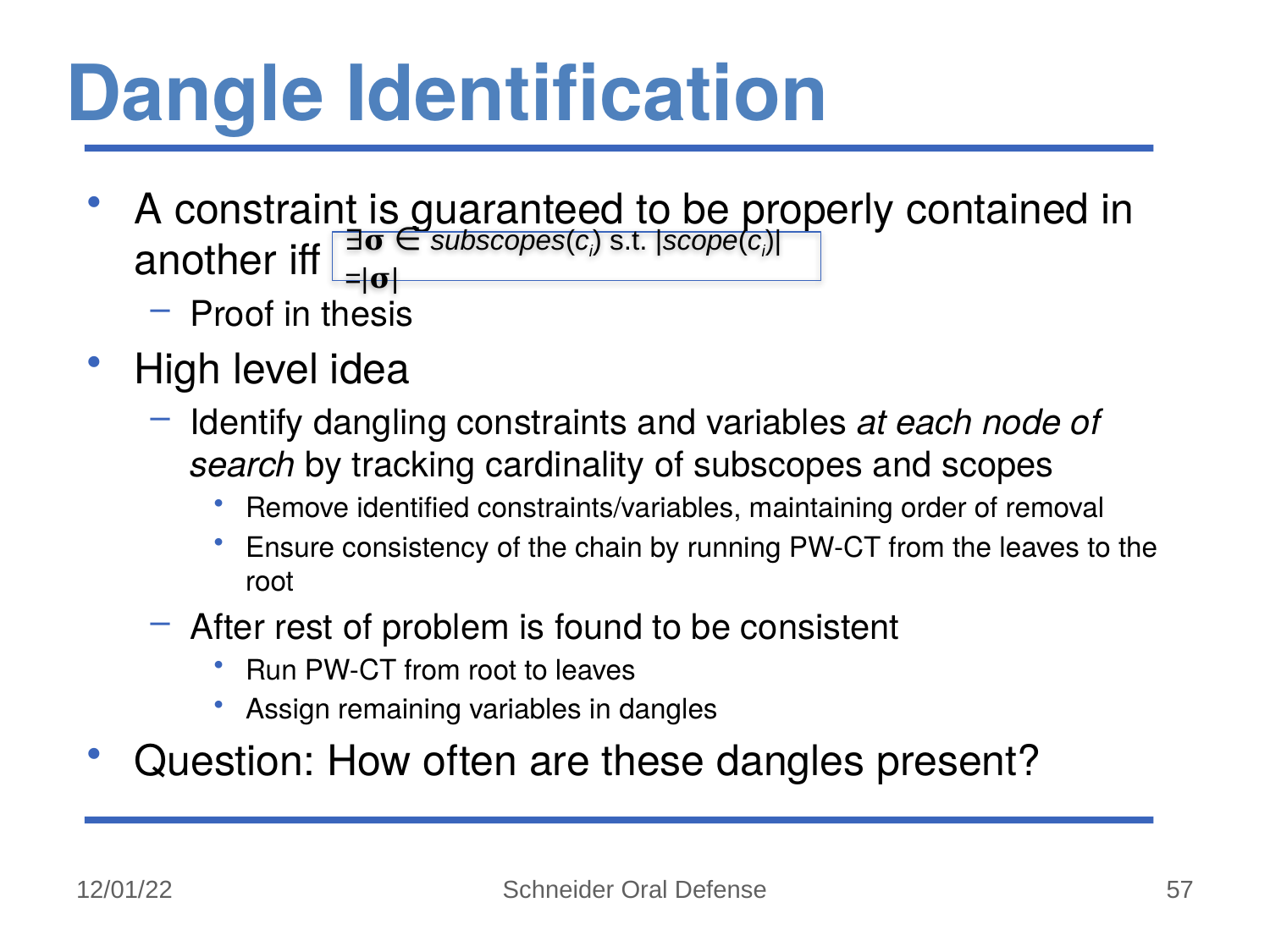

# Dangle Identification
A constraint is guaranteed to be properly contained in another iff
Proof in thesis
High level idea
Identify dangling constraints and variables at each node of search by tracking cardinality of subscopes and scopes
Remove identified constraints/variables, maintaining order of removal
Ensure consistency of the chain by running PW-CT from the leaves to the root
After rest of problem is found to be consistent
Run PW-CT from root to leaves
Assign remaining variables in dangles
Question: How often are these dangles present?
∃𝛔 ∈ subscopes(ci) s.t. |scope(ci)| =|𝛔|
12/01/22
Schneider Oral Defense
57